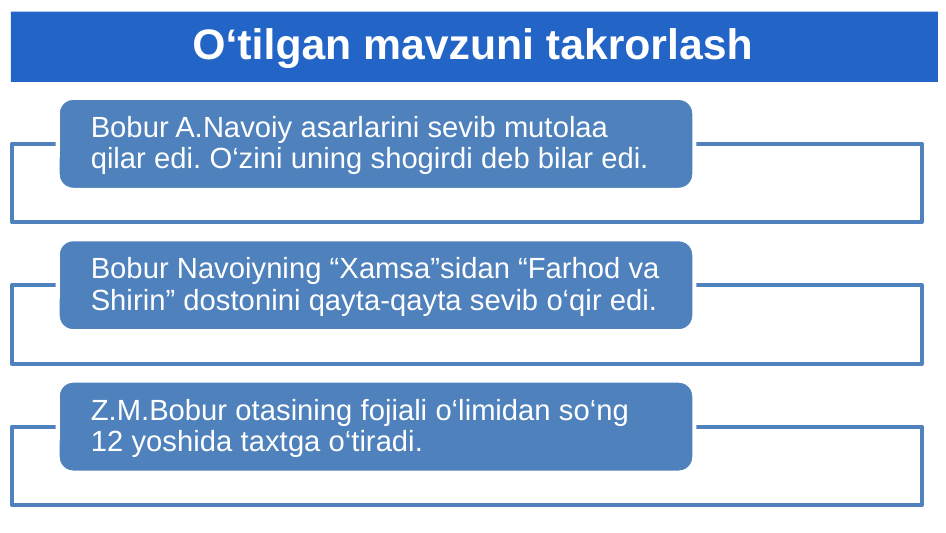

# O‘tilgan mavzuni takrorlash
Bobur A.Navoiy asarlarini sevib mutolaa qilar edi. O‘zini uning shogirdi deb bilar edi.
Bobur Navoiyning “Xamsa”sidan “Farhod va Shirin” dostonini qayta-qayta sevib o‘qir edi.
Z.M.Bobur otasining fojiali o‘limidan so‘ng  12 yoshida taxtga o‘tiradi.